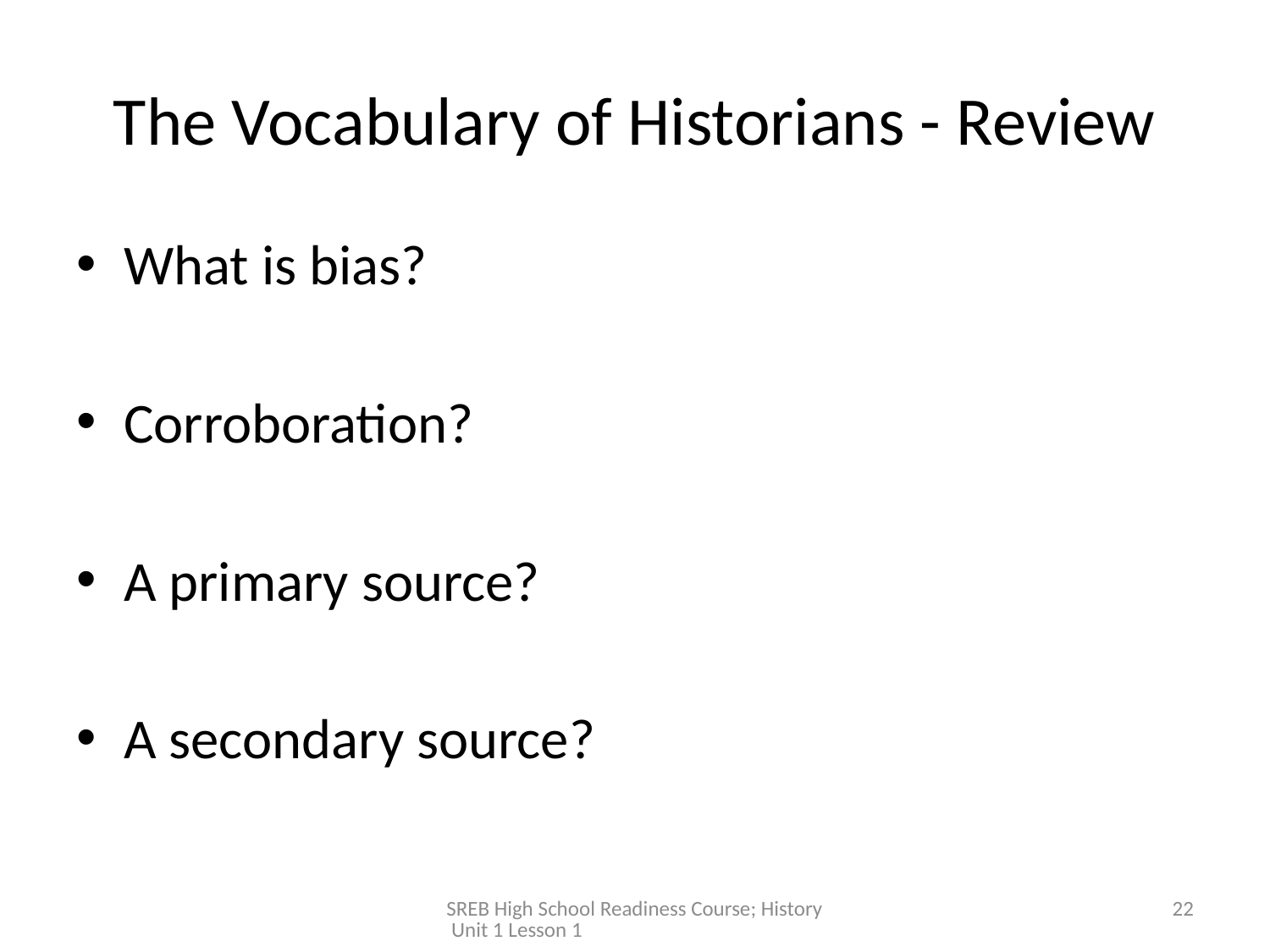

# The Vocabulary of Historians - Review
What is bias?

Corroboration?

A primary source?

A secondary source?

SREB High School Readiness Course; History Unit 1 Lesson 1
22